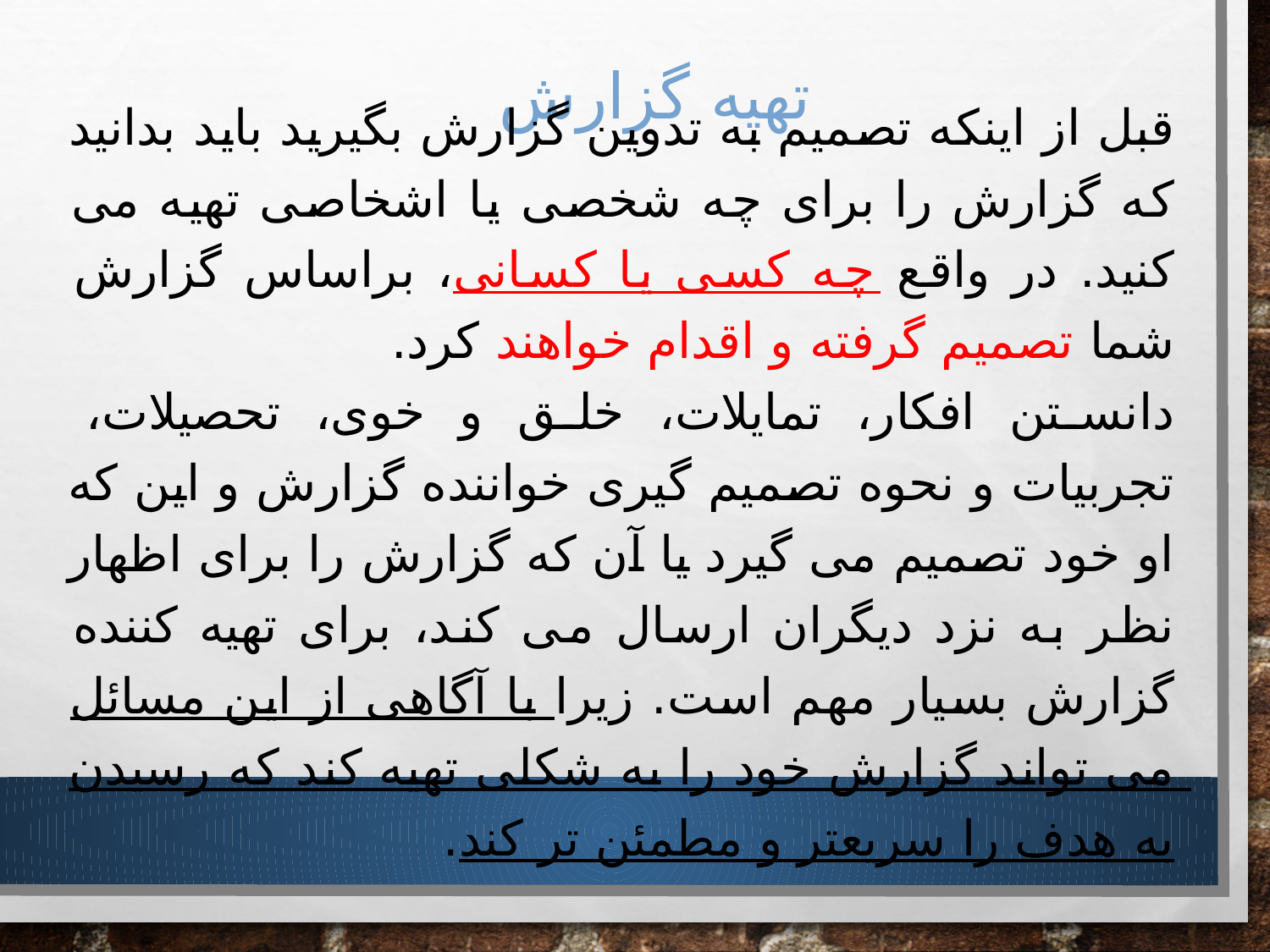

# تهیه گزارش
قبل از اینکه تصمیم به تدوین گزارش بگیرید باید بدانید که گزارش را برای چه شخصی یا اشخاصی تهیه می کنید. در واقع چه کسی یا کسانی، براساس گزارش شما تصمیم گرفته و اقدام خواهند کرد.
دانستن افکار، تمایلات، خلق و خوی، تحصیلات، تجربیات و نحوه تصمیم گیری خواننده گزارش و این که او خود تصمیم می گیرد یا آن که گزارش را برای اظهار نظر به نزد دیگران ارسال می کند، برای تهیه کننده گزارش بسیار مهم است. زیرا با آگاهی از این مسائل می تواند گزارش خود را به شکلی تهیه کند که رسیدن به هدف را سریعتر و مطمئن تر کند.